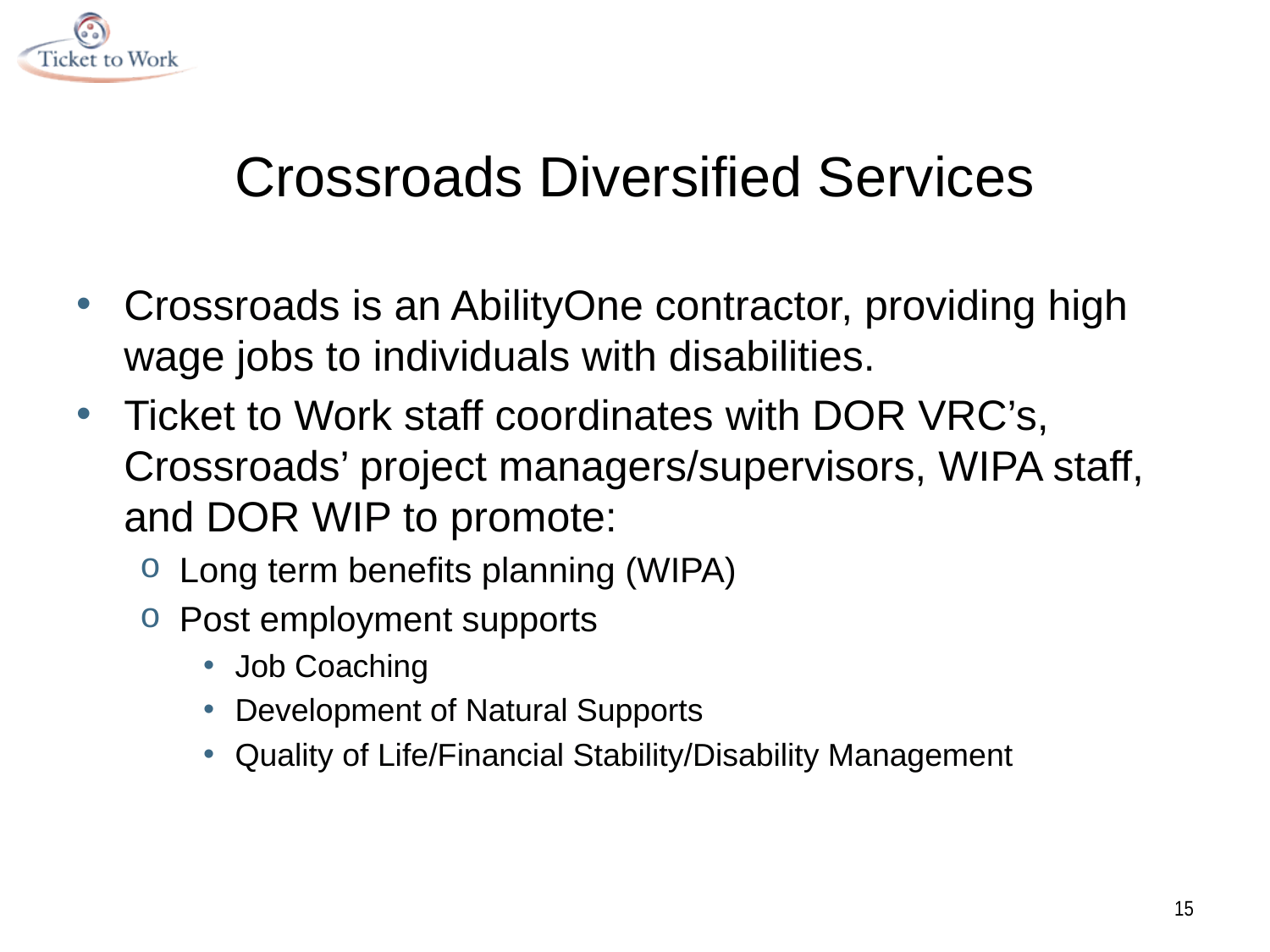

# Crossroads Diversified Services
Crossroads is an AbilityOne contractor, providing high wage jobs to individuals with disabilities.
Ticket to Work staff coordinates with DOR VRC’s, Crossroads’ project managers/supervisors, WIPA staff, and DOR WIP to promote:
Long term benefits planning (WIPA)
Post employment supports
Job Coaching
Development of Natural Supports
Quality of Life/Financial Stability/Disability Management
15